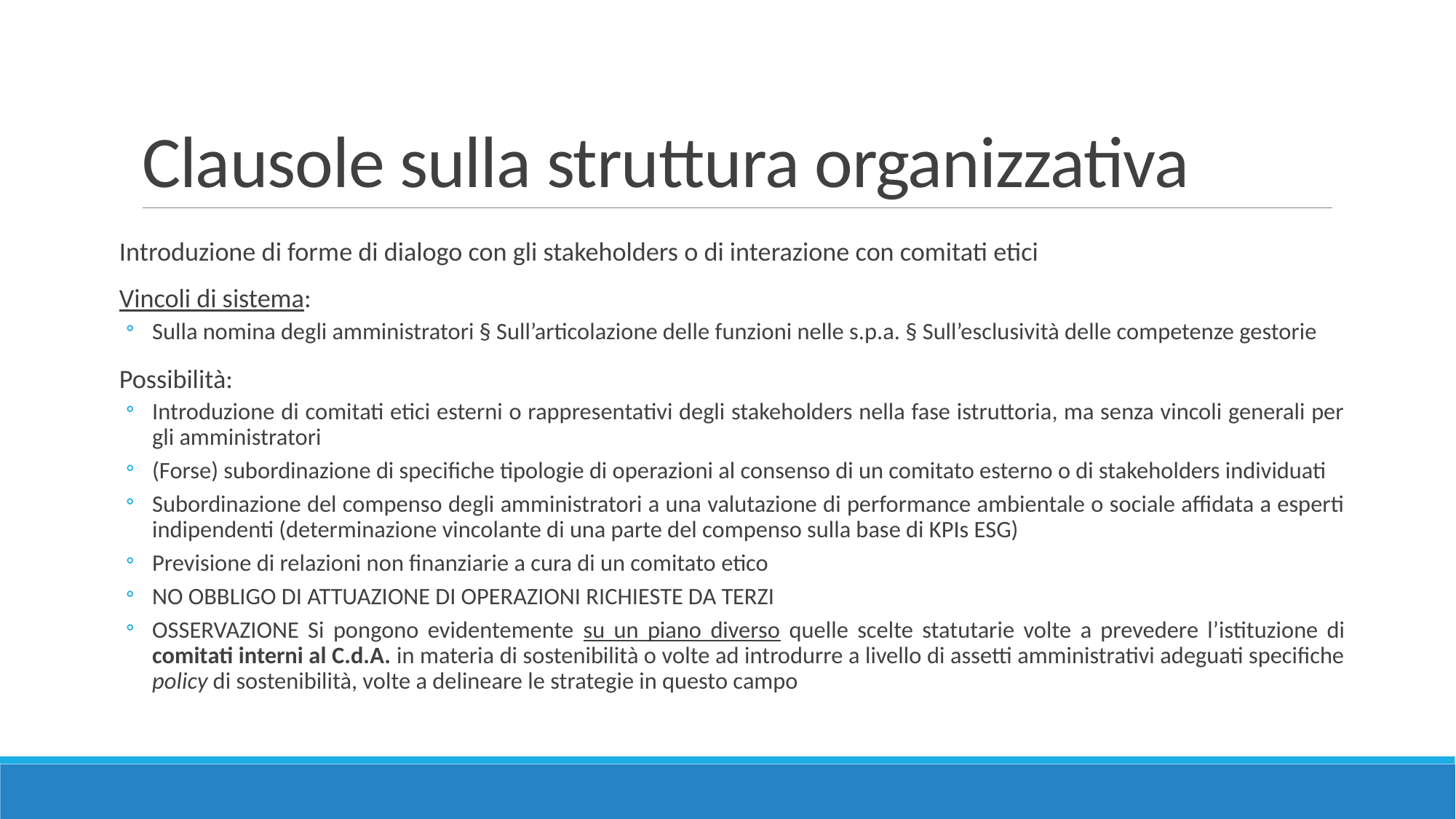

# Clausole sulla struttura organizzativa
Introduzione di forme di dialogo con gli stakeholders o di interazione con comitati etici
Vincoli di sistema:
Sulla nomina degli amministratori § Sull’articolazione delle funzioni nelle s.p.a. § Sull’esclusività delle competenze gestorie
Possibilità:
Introduzione di comitati etici esterni o rappresentativi degli stakeholders nella fase istruttoria, ma senza vincoli generali per gli amministratori
(Forse) subordinazione di specifiche tipologie di operazioni al consenso di un comitato esterno o di stakeholders individuati
Subordinazione del compenso degli amministratori a una valutazione di performance ambientale o sociale affidata a esperti indipendenti (determinazione vincolante di una parte del compenso sulla base di KPIs ESG)
Previsione di relazioni non finanziarie a cura di un comitato etico
NO OBBLIGO DI ATTUAZIONE DI OPERAZIONI RICHIESTE DA TERZI
OSSERVAZIONE Si pongono evidentemente su un piano diverso quelle scelte statutarie volte a prevedere l’istituzione di comitati interni al C.d.A. in materia di sostenibilità o volte ad introdurre a livello di assetti amministrativi adeguati specifiche policy di sostenibilità, volte a delineare le strategie in questo campo